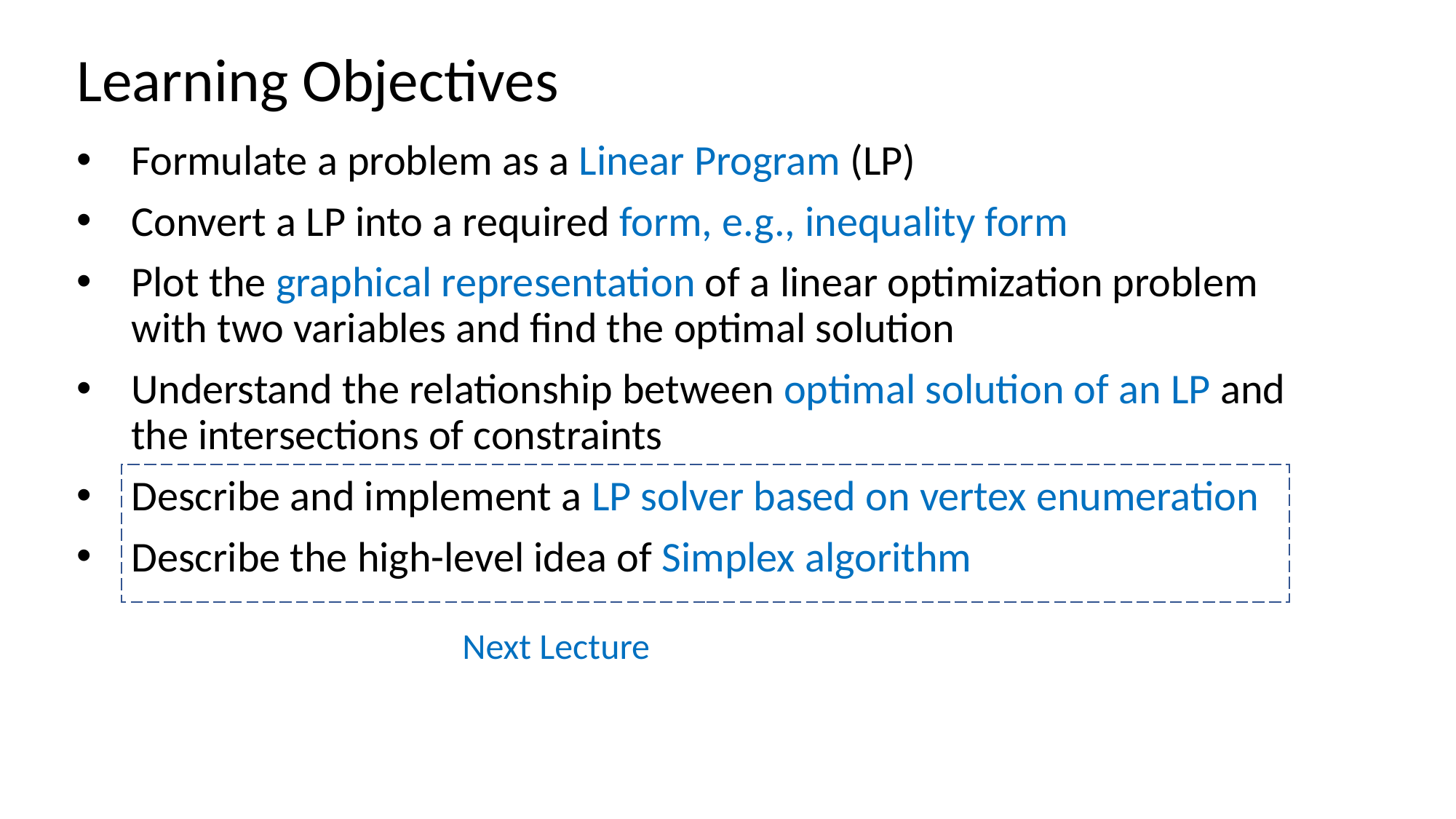

# Learning Objectives
Formulate a problem as a Linear Program (LP)
Convert a LP into a required form, e.g., inequality form
Plot the graphical representation of a linear optimization problem with two variables and find the optimal solution
Understand the relationship between optimal solution of an LP and the intersections of constraints
Describe and implement a LP solver based on vertex enumeration
Describe the high-level idea of Simplex algorithm

Next Lecture